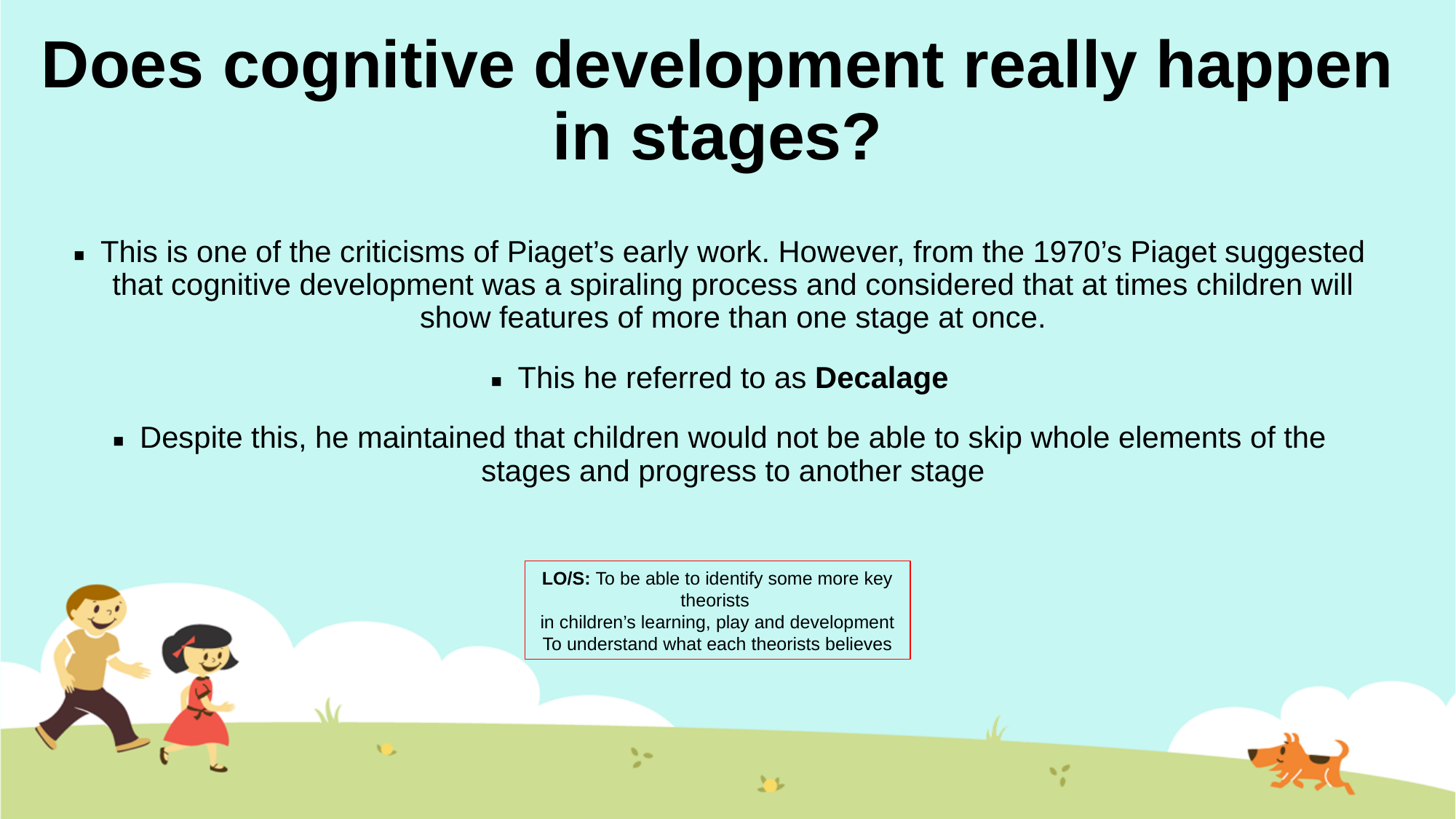

# Does cognitive development really happen in stages?
This is one of the criticisms of Piaget’s early work. However, from the 1970’s Piaget suggested that cognitive development was a spiraling process and considered that at times children will show features of more than one stage at once.
This he referred to as Decalage
Despite this, he maintained that children would not be able to skip whole elements of the stages and progress to another stage
LO/S: To be able to identify some more key theorists
in children’s learning, play and development
To understand what each theorists believes